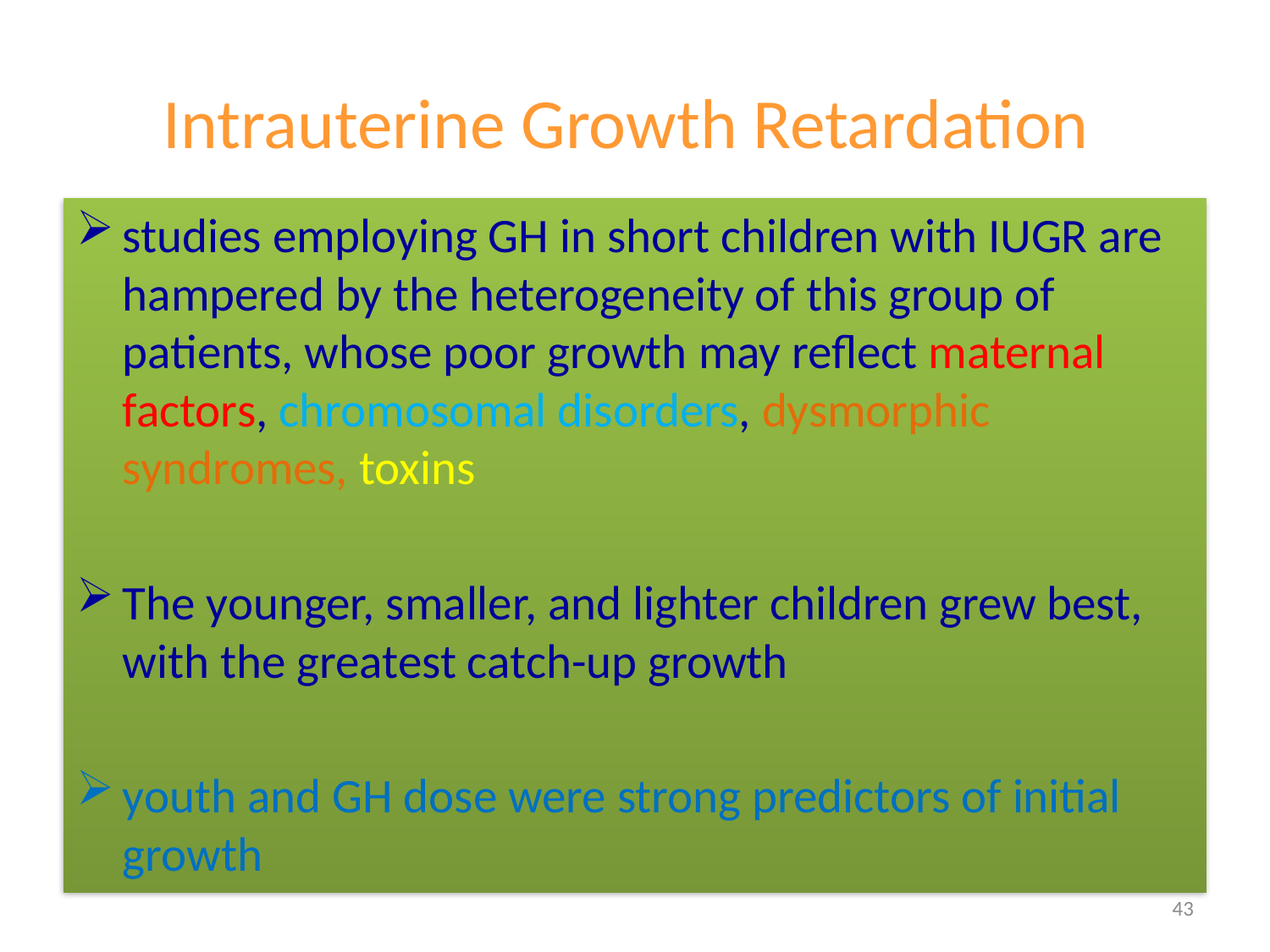

# Intrauterine Growth Retardation
studies employing GH in short children with IUGR are hampered by the heterogeneity of this group of patients, whose poor growth may reflect maternal factors, chromosomal disorders, dysmorphic syndromes, toxins

The younger, smaller, and lighter children grew best, with the greatest catch-up growth

youth and GH dose were strong predictors of initial growth
43